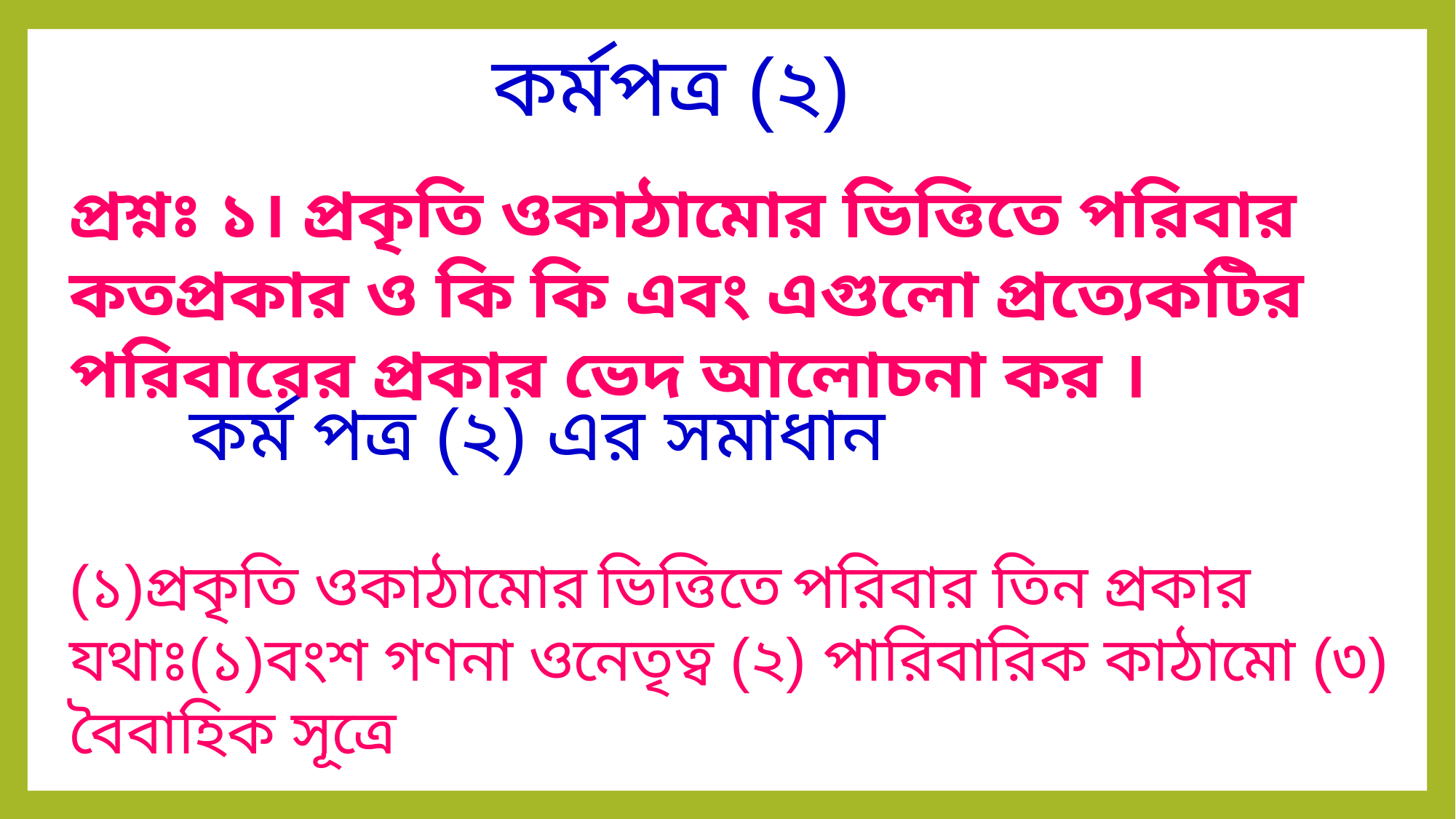

কর্মপত্র (২)
প্রশ্নঃ ১। প্রকৃতি ওকাঠামোর ভিত্তিতে পরিবার কতপ্রকার ও কি কি এবং এগুলো প্রত্যেকটির  পরিবারের প্রকার ভেদ আলোচনা কর ।
কর্ম পত্র (২) এর সমাধান
(১)প্রকৃতি ওকাঠামোর ভিত্তিতে পরিবার তিন প্রকার
যথাঃ(১)বংশ গণনা ওনেতৃত্ব (২) পারিবারিক কাঠামো (৩) বৈবাহিক সূত্রে